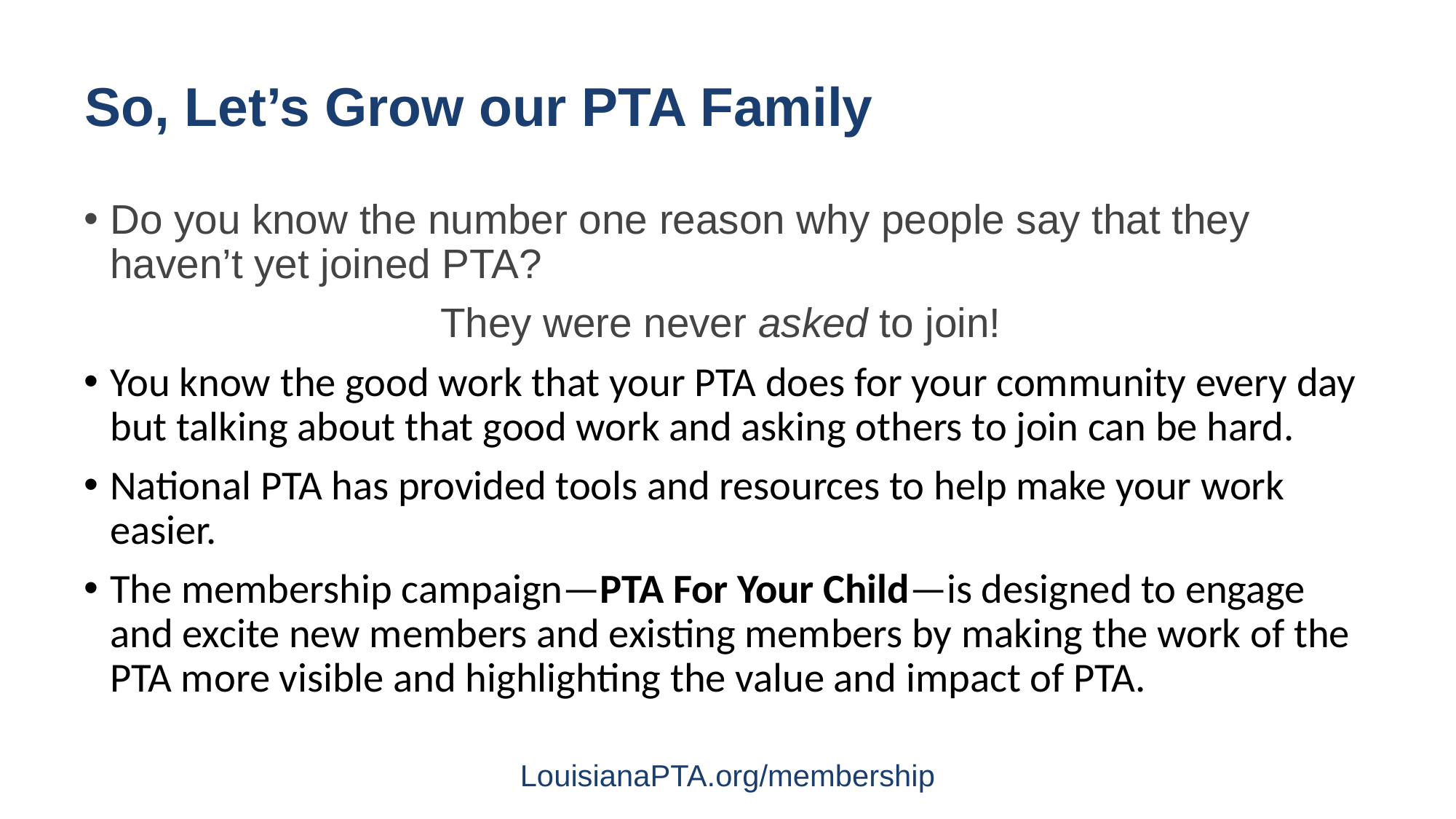

# So, Let’s Grow our PTA Family
Do you know the number one reason why people say that they haven’t yet joined PTA?
They were never asked to join!
You know the good work that your PTA does for your community every day but talking about that good work and asking others to join can be hard.
National PTA has provided tools and resources to help make your work easier.
The membership campaign—PTA For Your Child—is designed to engage and excite new members and existing members by making the work of the PTA more visible and highlighting the value and impact of PTA.

LouisianaPTA.org/membership